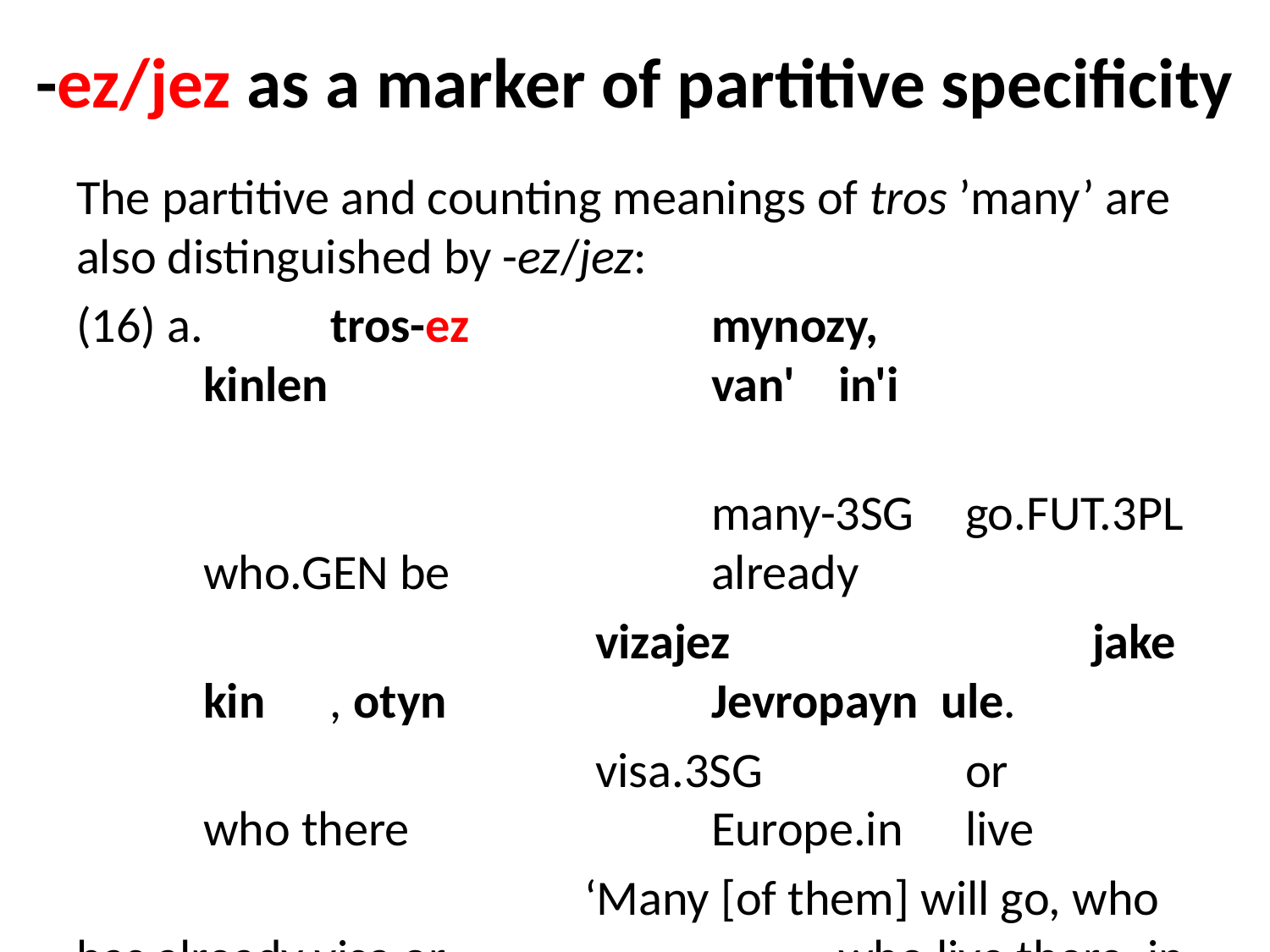

# -ez/jez as a marker of partitive specificity
The partitive and counting meanings of tros ’many’ are also distinguished by -ez/jez:
(16) a. 	tros-ez 		mynozy, 			kinlen 			van' 	in'i
					many-3SG 	go.FUT.3PL 	who.GEN be 		already
				 vizajez 			jake 	kin	, otyn 		Jevropayn  ule.
				 visa.3SG 		or 		who there 			Europe.in 	live
				‘Many [of them] will go, who has already visa or 			who live there, in Europe.’ 				(Internet: Facebook)
		 	b.	Tros 		adjamy 	lyktiz 	koncerte.
					many 	people 	came 	concert.to
					‘Many people came to the concert.’